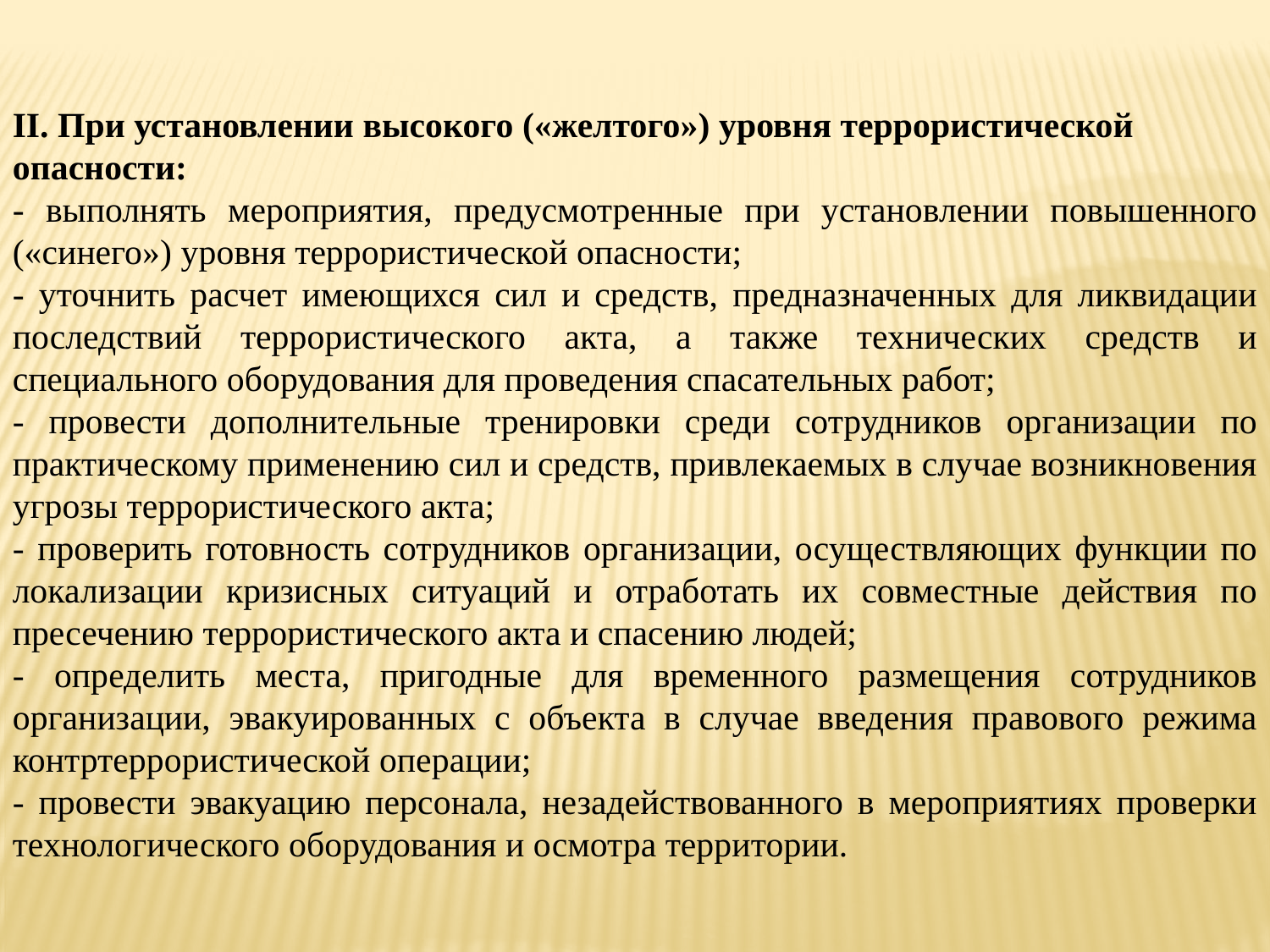

II. При установлении высокого («желтого») уровня террористической опасности:
- выполнять мероприятия, предусмотренные при установлении повышенного («синего») уровня террористической опасности;
- уточнить расчет имеющихся сил и средств, предназначенных для ликвидации последствий террористического акта, а также технических средств и специального оборудования для проведения спасательных работ;
- провести дополнительные тренировки среди сотрудников организации по практическому применению сил и средств, привлекаемых в случае возникновения угрозы террористического акта;
- проверить готовность сотрудников организации, осуществляющих функции по локализации кризисных ситуаций и отработать их совместные действия по пресечению террористического акта и спасению людей;
- определить места, пригодные для временного размещения сотрудников организации, эвакуированных с объекта в случае введения правового режима контртеррористической операции;
- провести эвакуацию персонала, незадействованного в мероприятиях проверки технологического оборудования и осмотра территории.